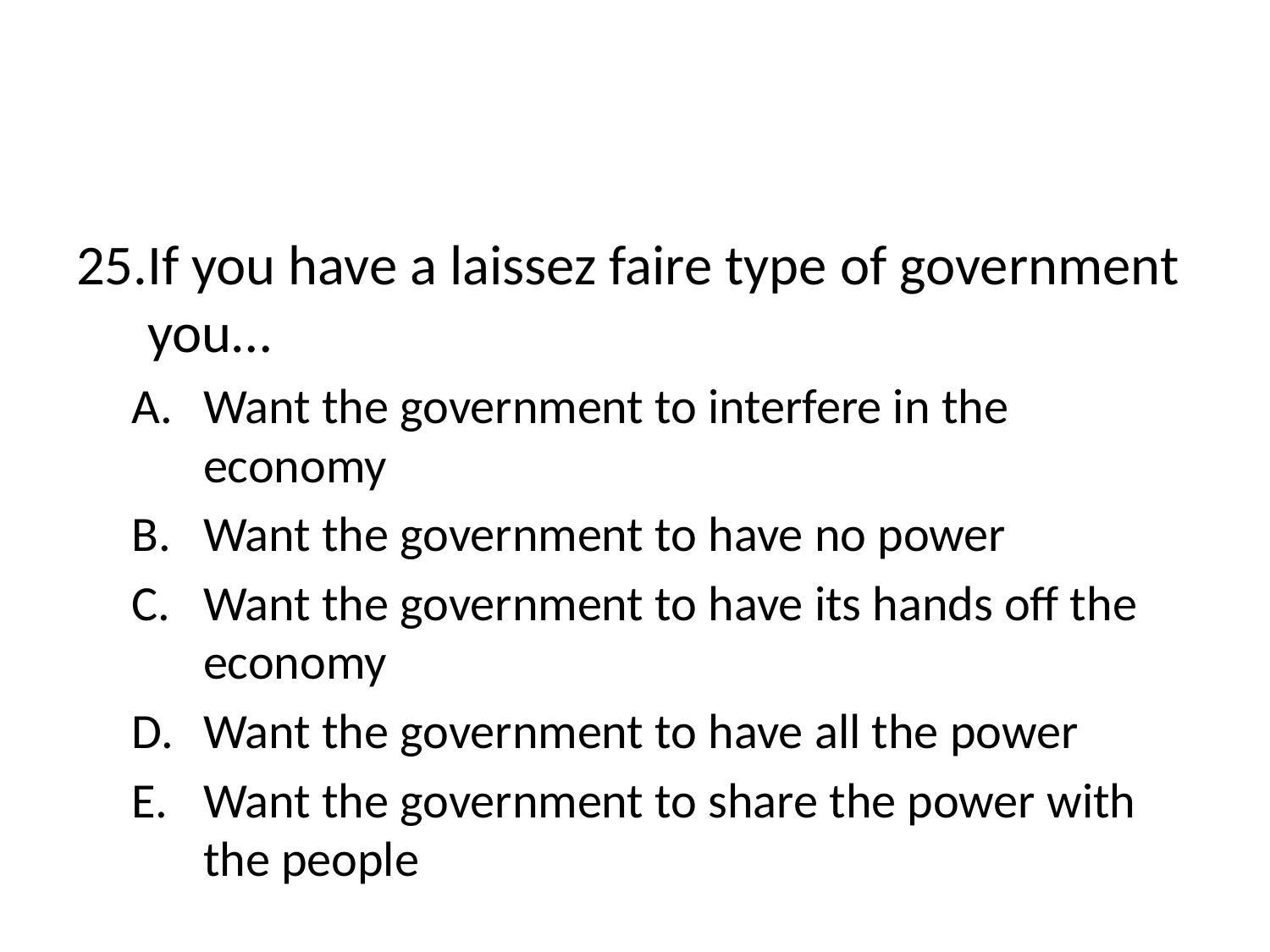

#
If you have a laissez faire type of government you…
Want the government to interfere in the economy
Want the government to have no power
Want the government to have its hands off the economy
Want the government to have all the power
Want the government to share the power with the people